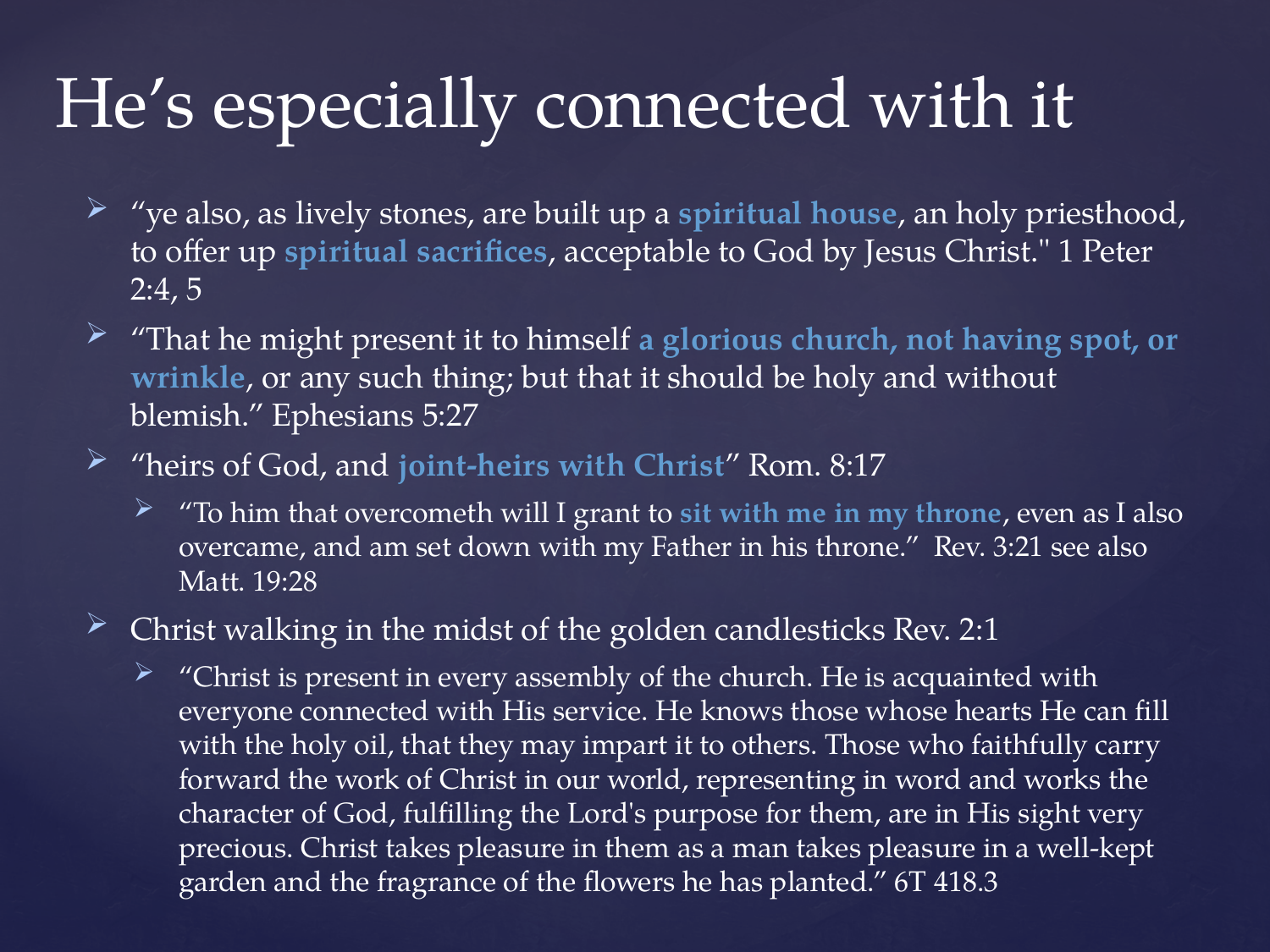

# He’s especially connected with it
“ye also, as lively stones, are built up a spiritual house, an holy priesthood, to offer up spiritual sacrifices, acceptable to God by Jesus Christ." 1 Peter 2:4, 5
“That he might present it to himself a glorious church, not having spot, or wrinkle, or any such thing; but that it should be holy and without blemish.” Ephesians 5:27
“heirs of God, and joint-heirs with Christ” Rom. 8:17
“To him that overcometh will I grant to sit with me in my throne, even as I also overcame, and am set down with my Father in his throne.”  Rev. 3:21 see also Matt. 19:28
Christ walking in the midst of the golden candlesticks Rev. 2:1
“Christ is present in every assembly of the church. He is acquainted with everyone connected with His service. He knows those whose hearts He can fill with the holy oil, that they may impart it to others. Those who faithfully carry forward the work of Christ in our world, representing in word and works the character of God, fulfilling the Lord's purpose for them, are in His sight very precious. Christ takes pleasure in them as a man takes pleasure in a well-kept garden and the fragrance of the flowers he has planted.” 6T 418.3